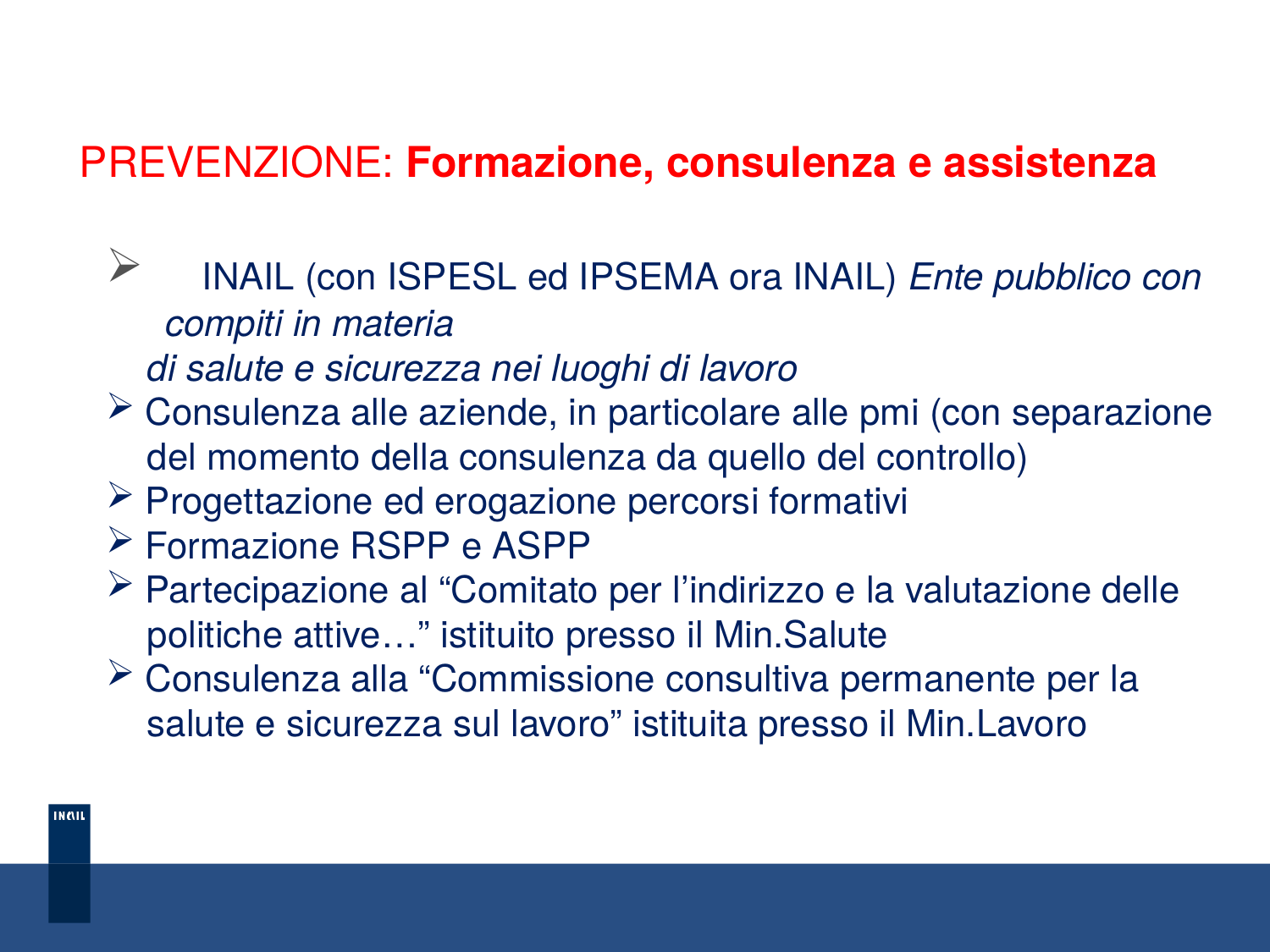

PREVENZIONE: Formazione, consulenza e assistenza
   INAIL (con ISPESL ed IPSEMA ora INAIL) Ente pubblico con compiti in materia
    di salute e sicurezza nei luoghi di lavoro
 Consulenza alle aziende, in particolare alle pmi (con separazione
    del momento della consulenza da quello del controllo)
 Progettazione ed erogazione percorsi formativi
 Formazione RSPP e ASPP
 Partecipazione al “Comitato per l’indirizzo e la valutazione delle
    politiche attive…” istituito presso il Min.Salute
 Consulenza alla “Commissione consultiva permanente per la
    salute e sicurezza sul lavoro” istituita presso il Min.Lavoro